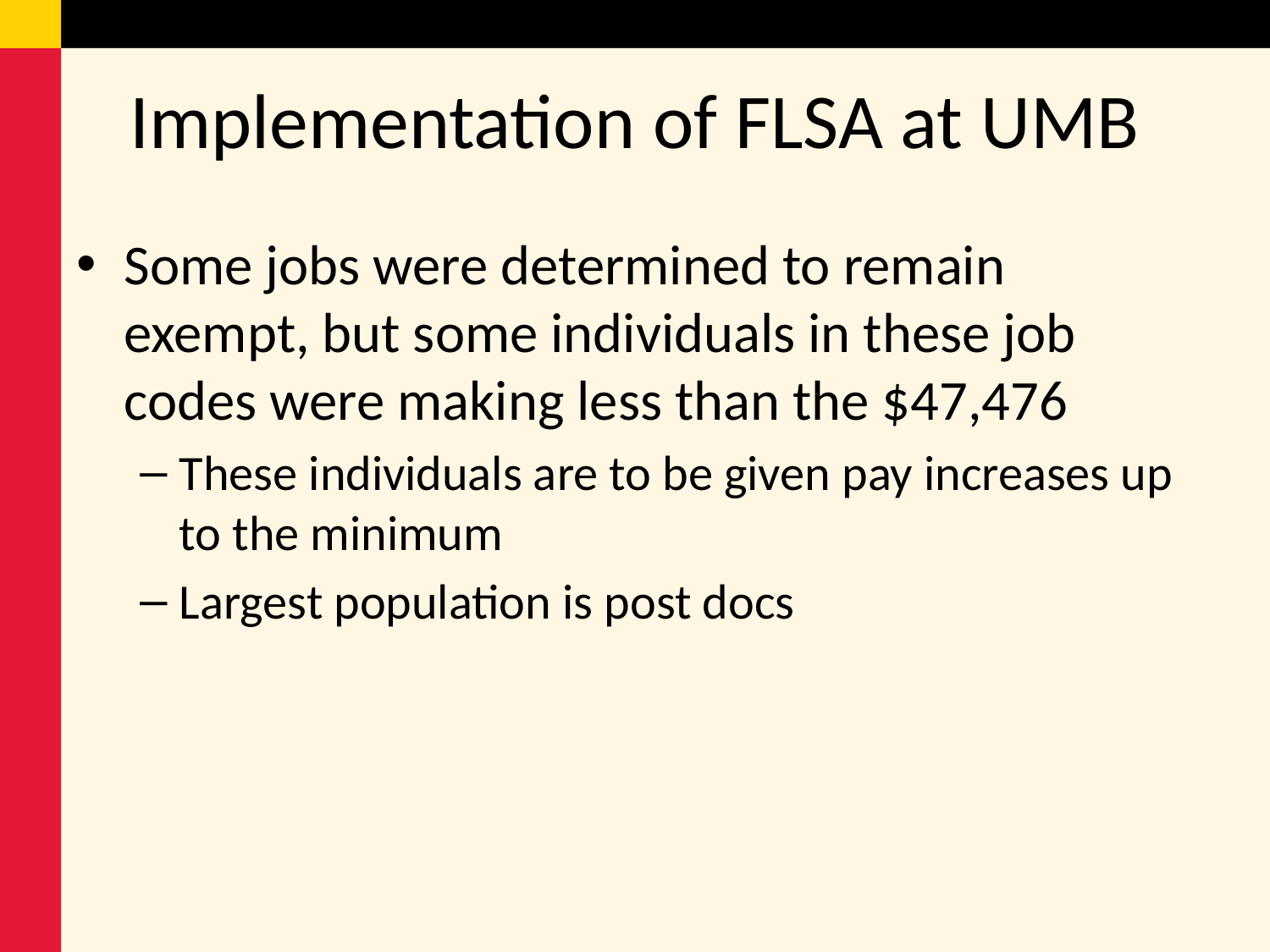

# Implementation of FLSA at UMB
Some jobs were determined to remain exempt, but some individuals in these job codes were making less than the $47,476
These individuals are to be given pay increases up to the minimum
Largest population is post docs